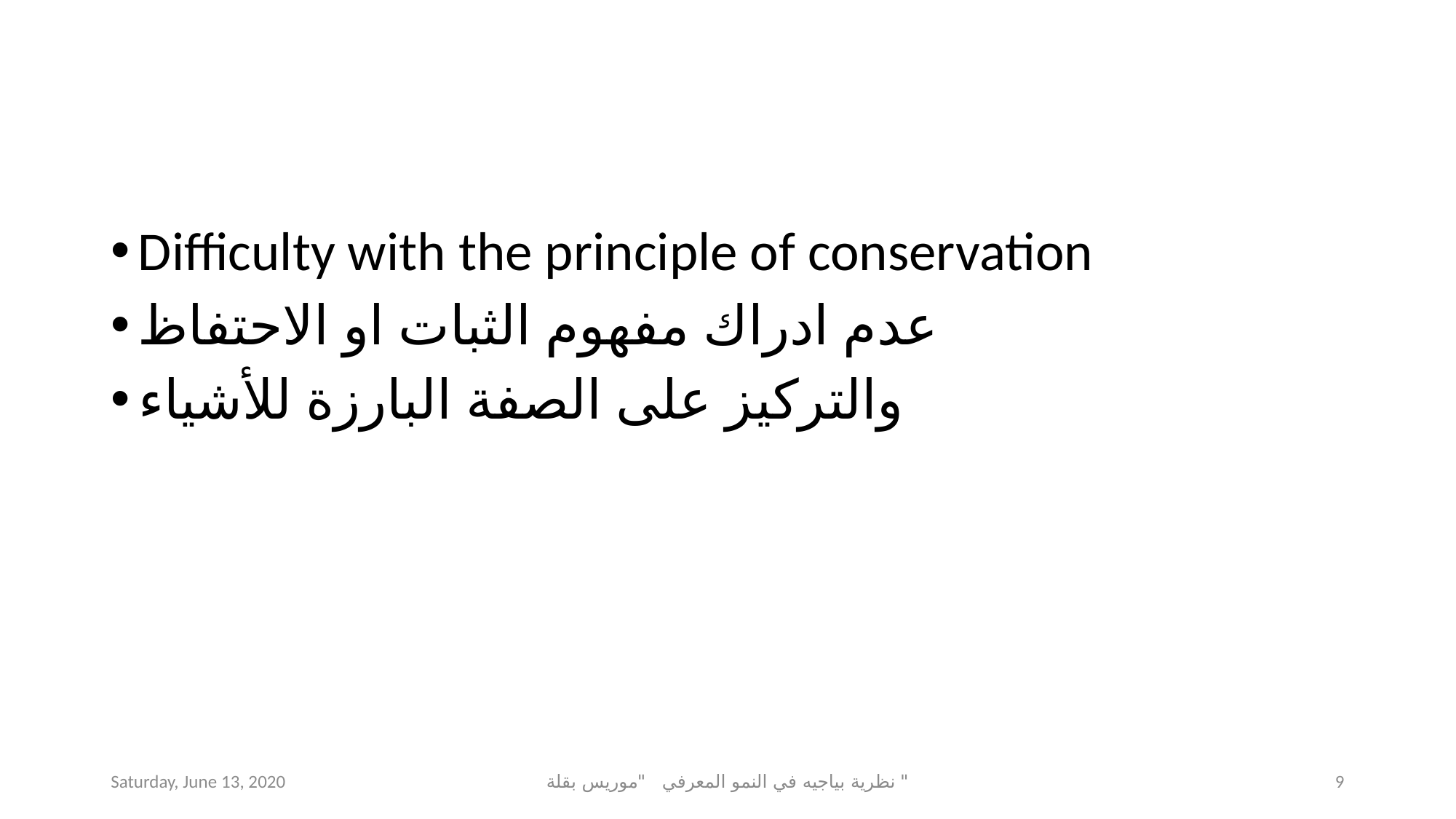

#
Difficulty with the principle of conservation
عدم ادراك مفهوم الثبات او الاحتفاظ
والتركيز على الصفة البارزة للأشياء

Saturday, June 13, 2020
نظرية بياجيه في النمو المعرفي   "موريس بقلة "
9